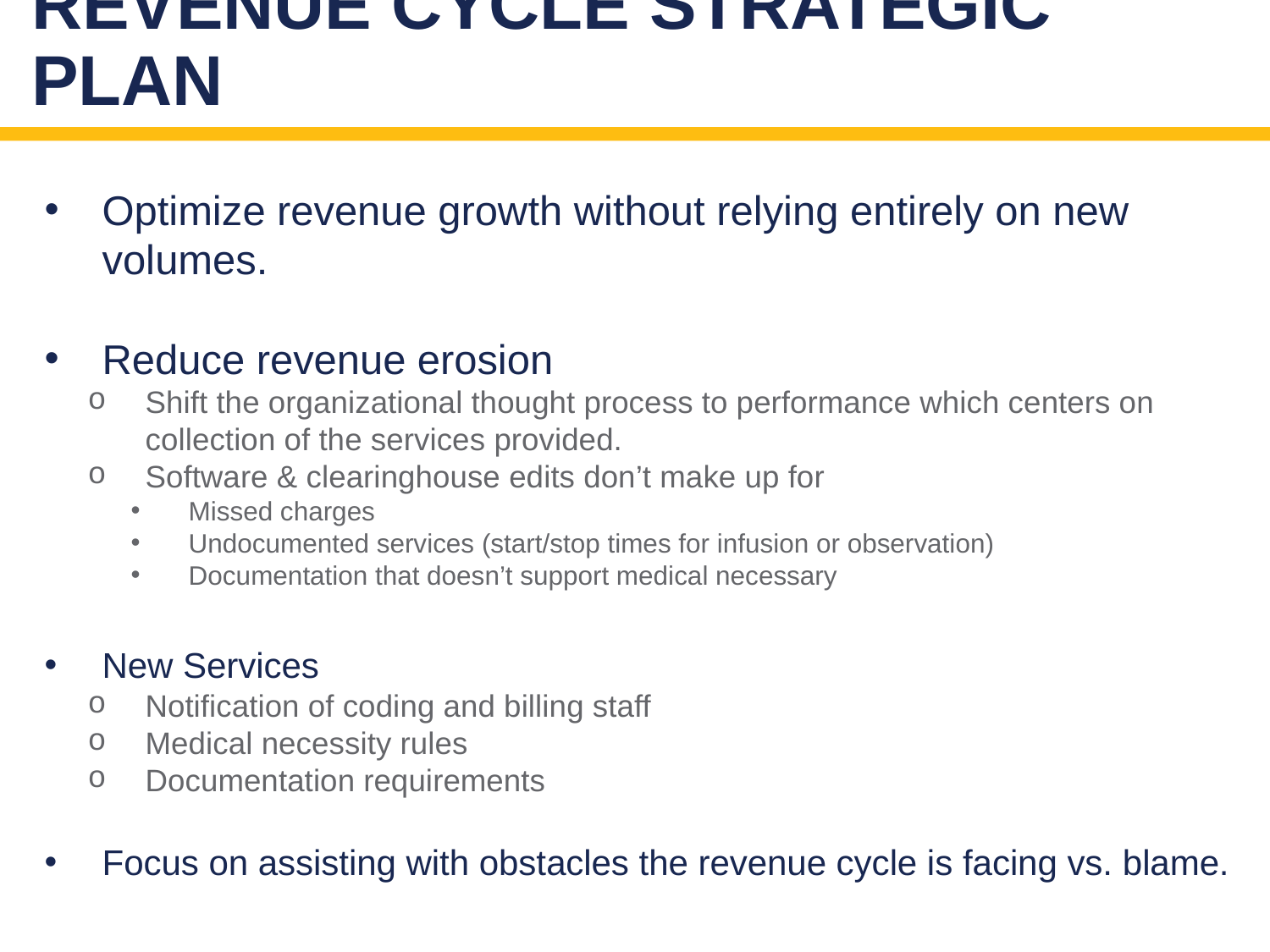

# Revenue cycle strategic plan
Optimize revenue growth without relying entirely on new volumes.

Reduce revenue erosion
Shift the organizational thought process to performance which centers on collection of the services provided.
Software & clearinghouse edits don’t make up for
Missed charges
Undocumented services (start/stop times for infusion or observation)
Documentation that doesn’t support medical necessary

New Services
Notification of coding and billing staff
Medical necessity rules
Documentation requirements

Focus on assisting with obstacles the revenue cycle is facing vs. blame.